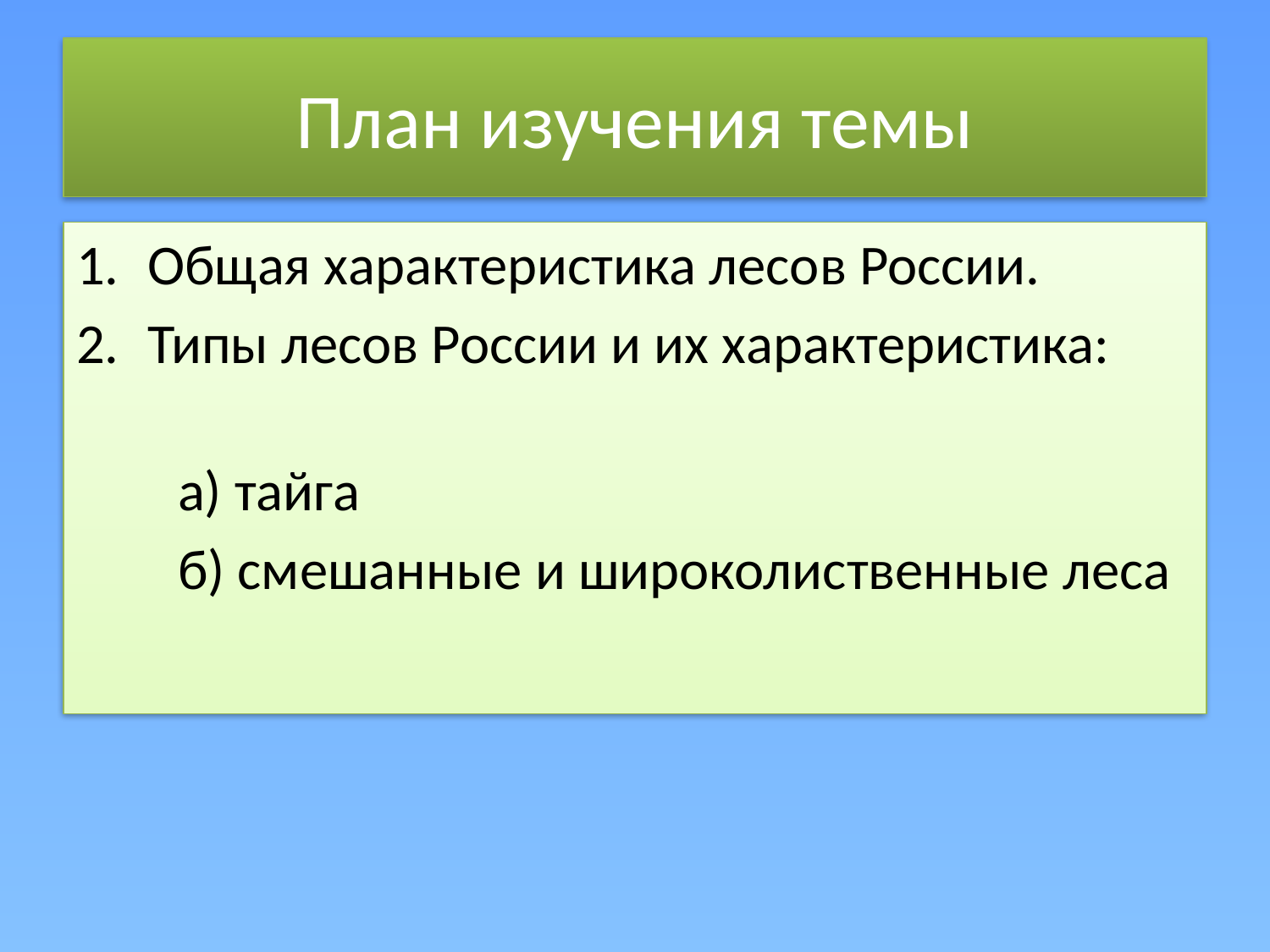

# План изучения темы
Общая характеристика лесов России.
Типы лесов России и их характеристика:
        а) тайга
        б) смешанные и широколиственные леса